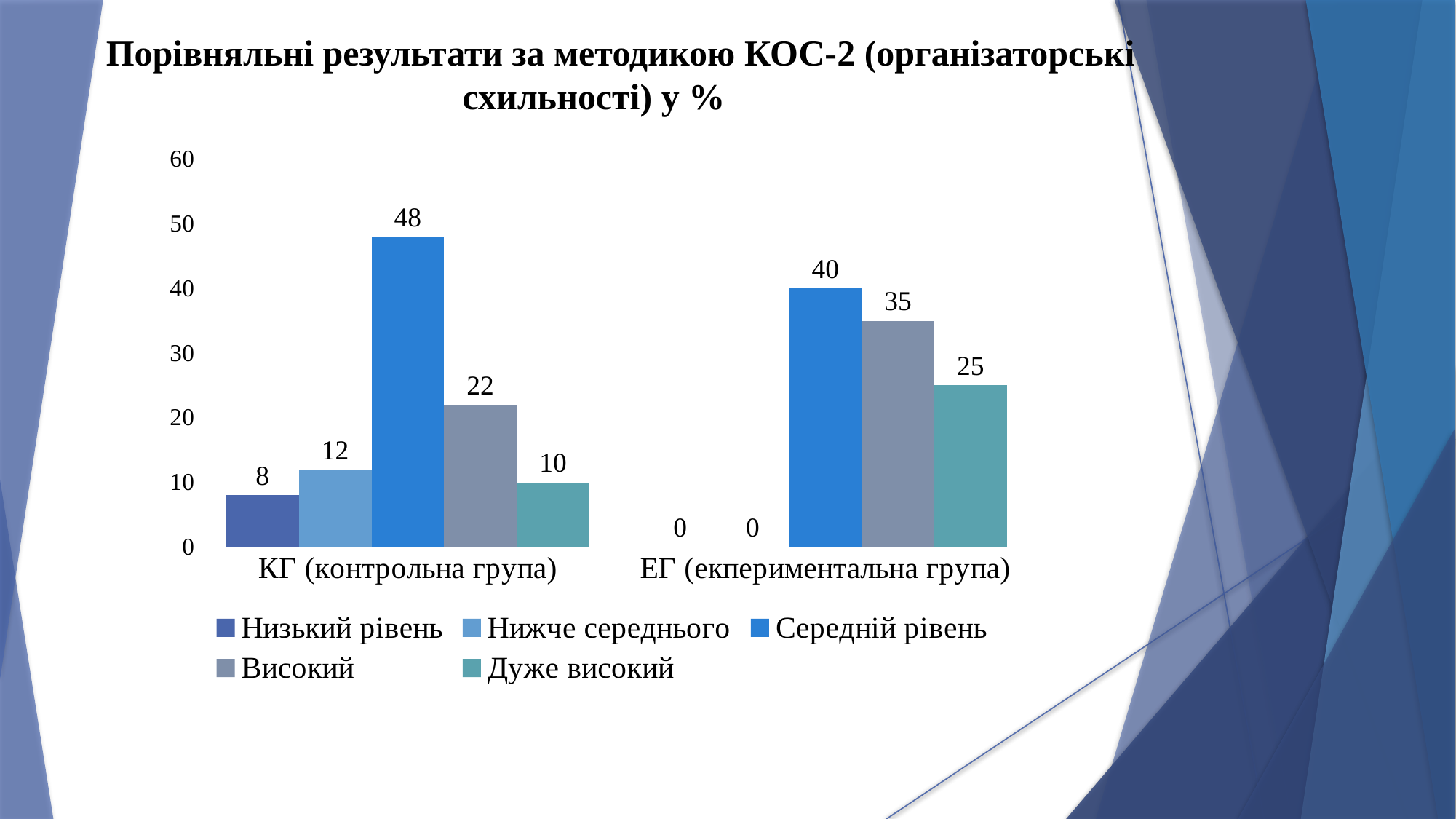

Порівняльні результати за методикою КОС-2 (організаторські схильності) у %

### Chart

| Category | Низький рівень | Нижче середнього | Середній рівень | Високий | Дуже високий |
|---|---|---|---|---|---|
| КГ (контрольна група) | 8.0 | 12.0 | 48.0 | 22.0 | 10.0 |
| ЕГ (екпериментальна група) | 0.0 | 0.0 | 40.0 | 35.0 | 25.0 |